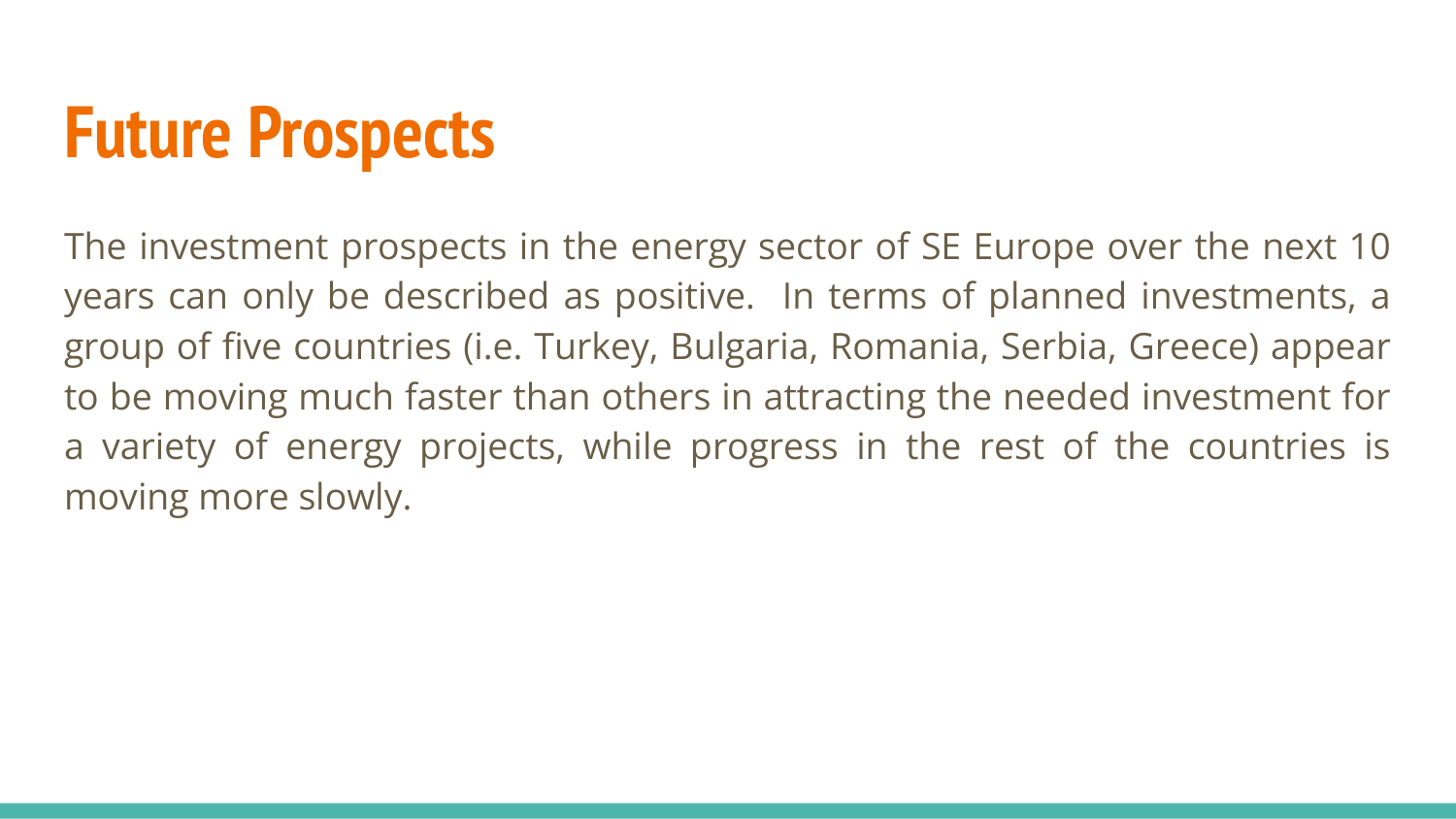

# Future Prospects
The investment prospects in the energy sector of SE Europe over the next 10 years can only be described as positive.  In terms of planned investments, a group of five countries (i.e. Turkey, Bulgaria, Romania, Serbia, Greece) appear to be moving much faster than others in attracting the needed investment for a variety of energy projects, while progress in the rest of the countries is moving more slowly.